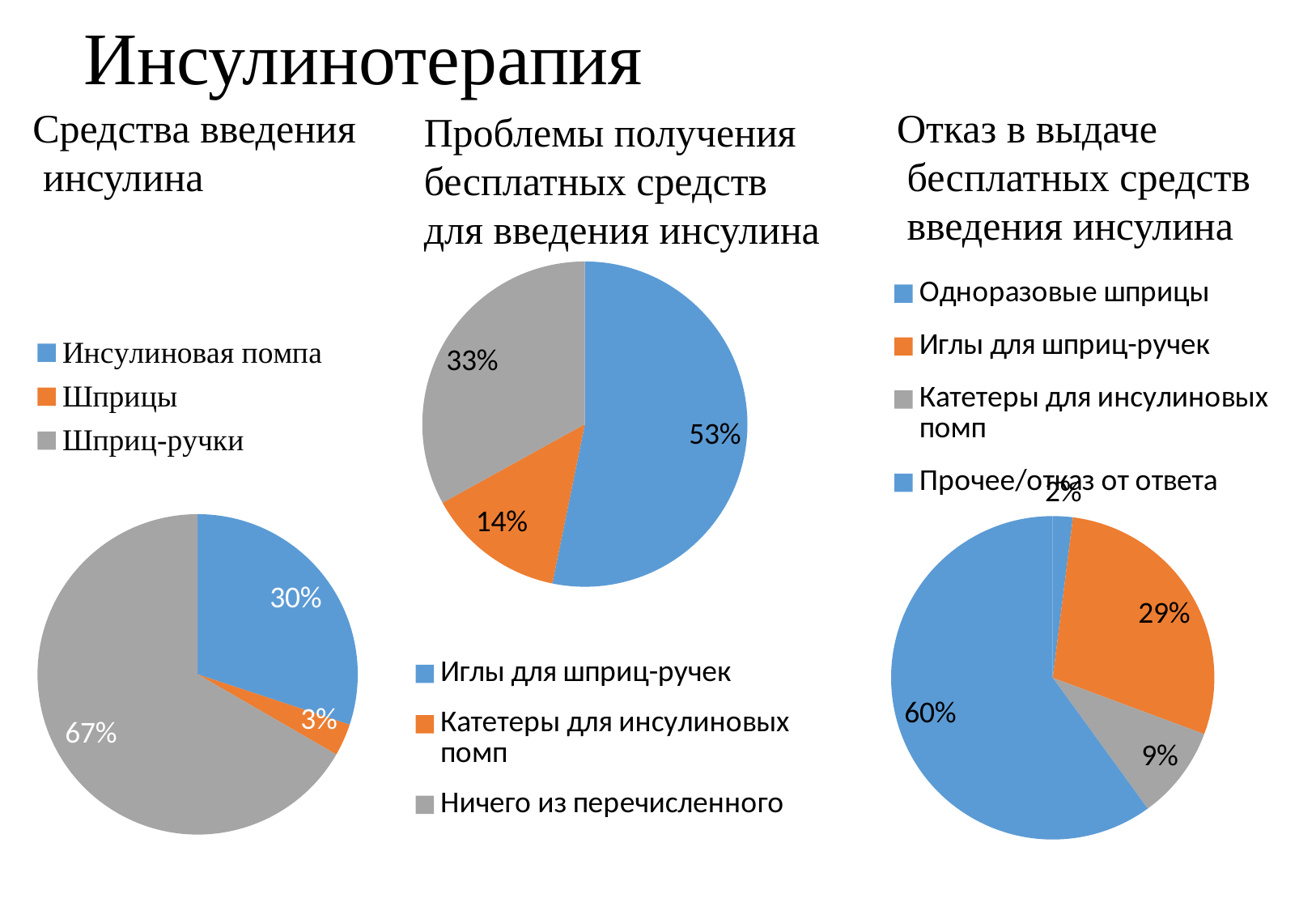

# Инсулинотерапия
Отказ в выдаче
 бесплатных средств
 введения инсулина
Средства введения
 инсулина

Проблемы получения бесплатных средств для введения инсулина

### Chart

| Category |  2 |
|---|---|
| Одноразовые шприцы | 3.0 |
| Иглы для шприц-ручек | 43.0 |
| Катетеры для инсулиновых помп | 14.0 |
| Прочее/отказ от ответа | 90.0 |

### Chart

| Category | Расходные материалы  для введения инсулина  |
|---|---|
| Иглы для шприц-ручек | 116.0 |
| Катетеры для инсулиновых помп | 30.0 |
| Ничего из перечисленного | 72.0 |

### Chart

| Category | Столбец1 |
|---|---|
| Инсулиновая помпа | 74.0 |
| Шприцы | 8.0 |
| Шприц-ручки | 164.0 |